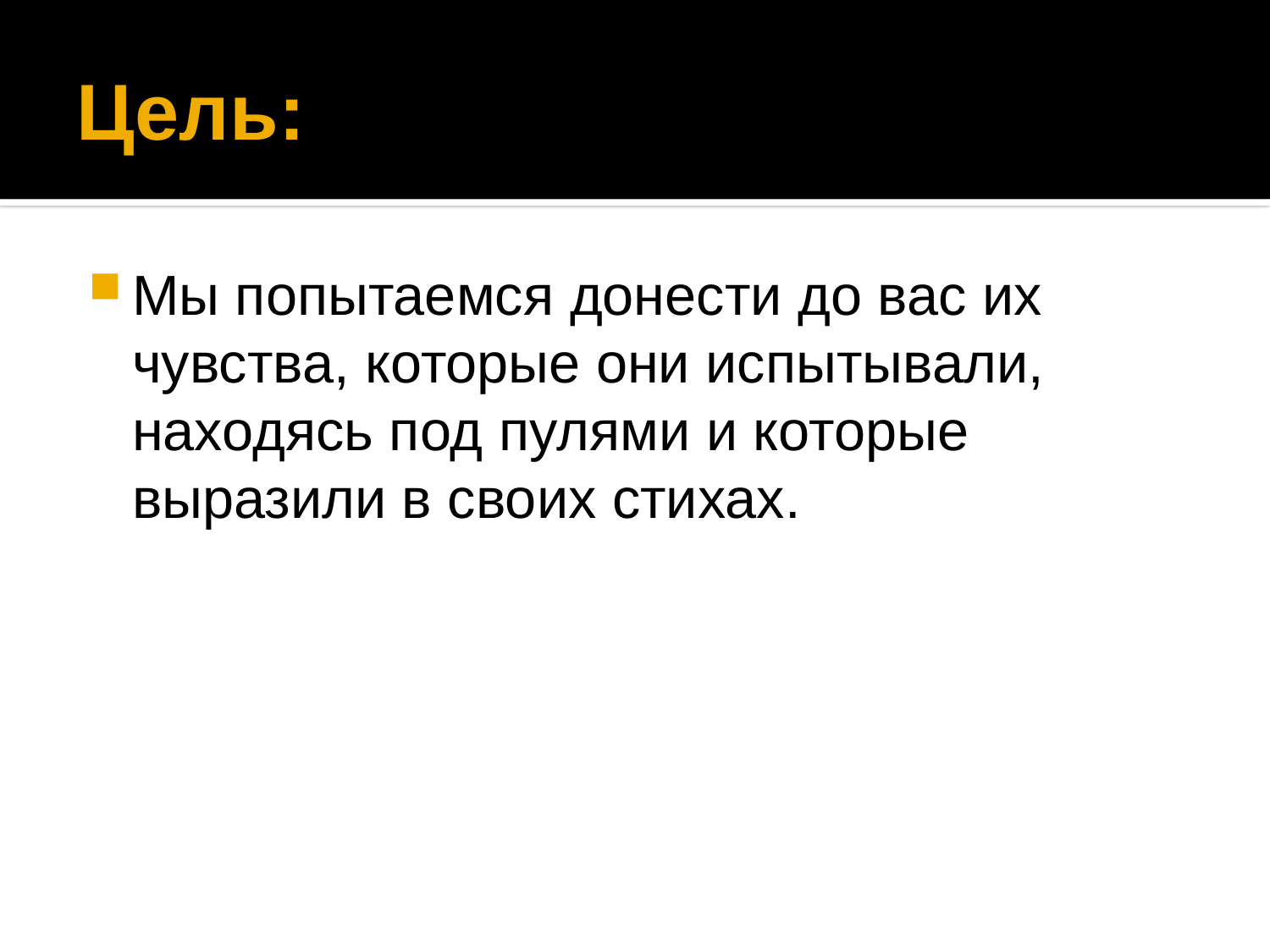

# Цель:
Мы попытаемся донести до вас их чувства, которые они испытывали, находясь под пулями и которые выразили в своих стихах.